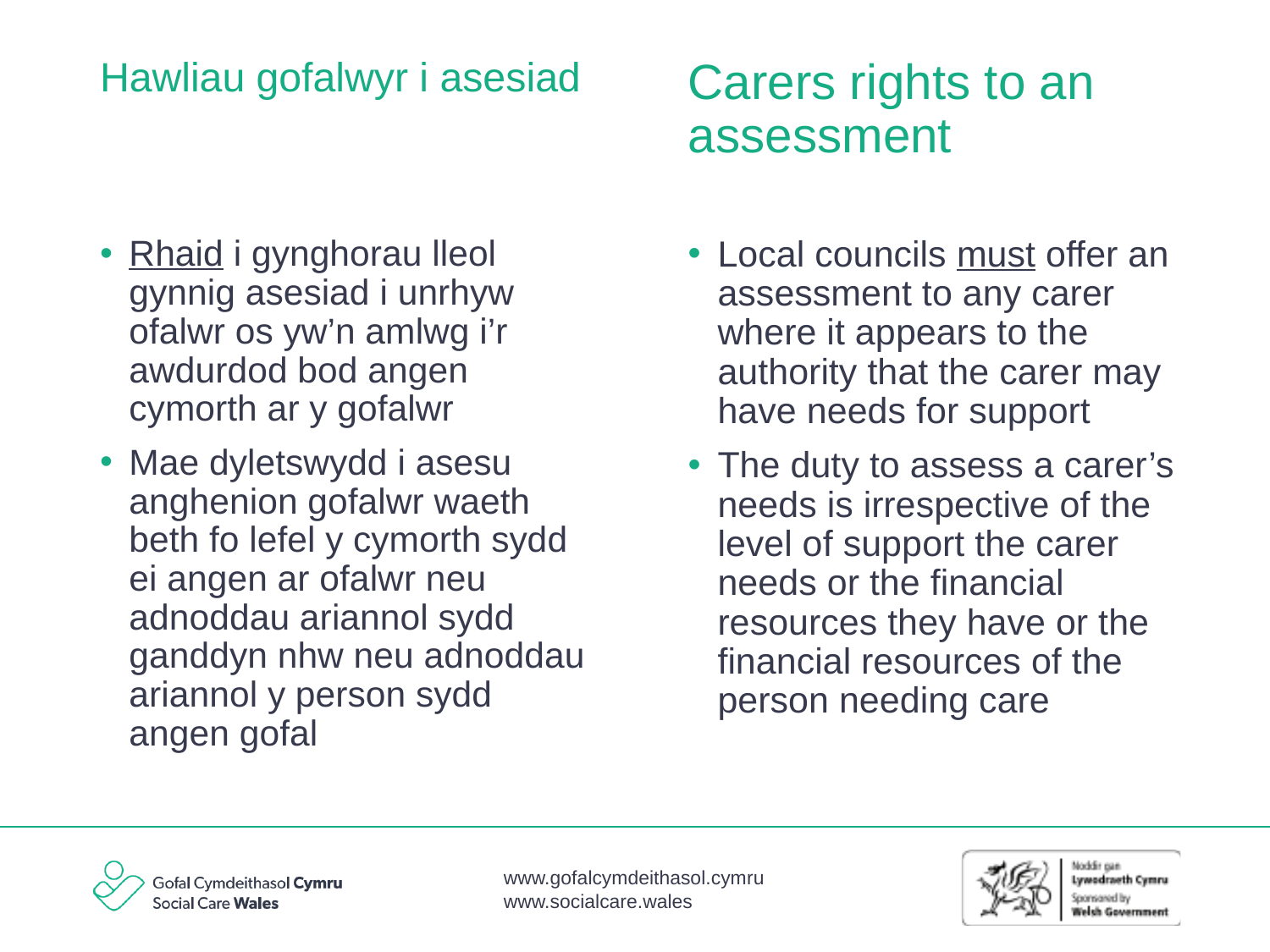

Carers rights to an assessment

# Hawliau gofalwyr i asesiad
Rhaid i gynghorau lleol gynnig asesiad i unrhyw ofalwr os yw’n amlwg i’r awdurdod bod angen cymorth ar y gofalwr
Mae dyletswydd i asesu anghenion gofalwr waeth beth fo lefel y cymorth sydd ei angen ar ofalwr neu adnoddau ariannol sydd ganddyn nhw neu adnoddau ariannol y person sydd angen gofal

Local councils must offer an assessment to any carer where it appears to the authority that the carer may have needs for support
The duty to assess a carer’s needs is irrespective of the level of support the carer needs or the financial resources they have or the financial resources of the person needing care